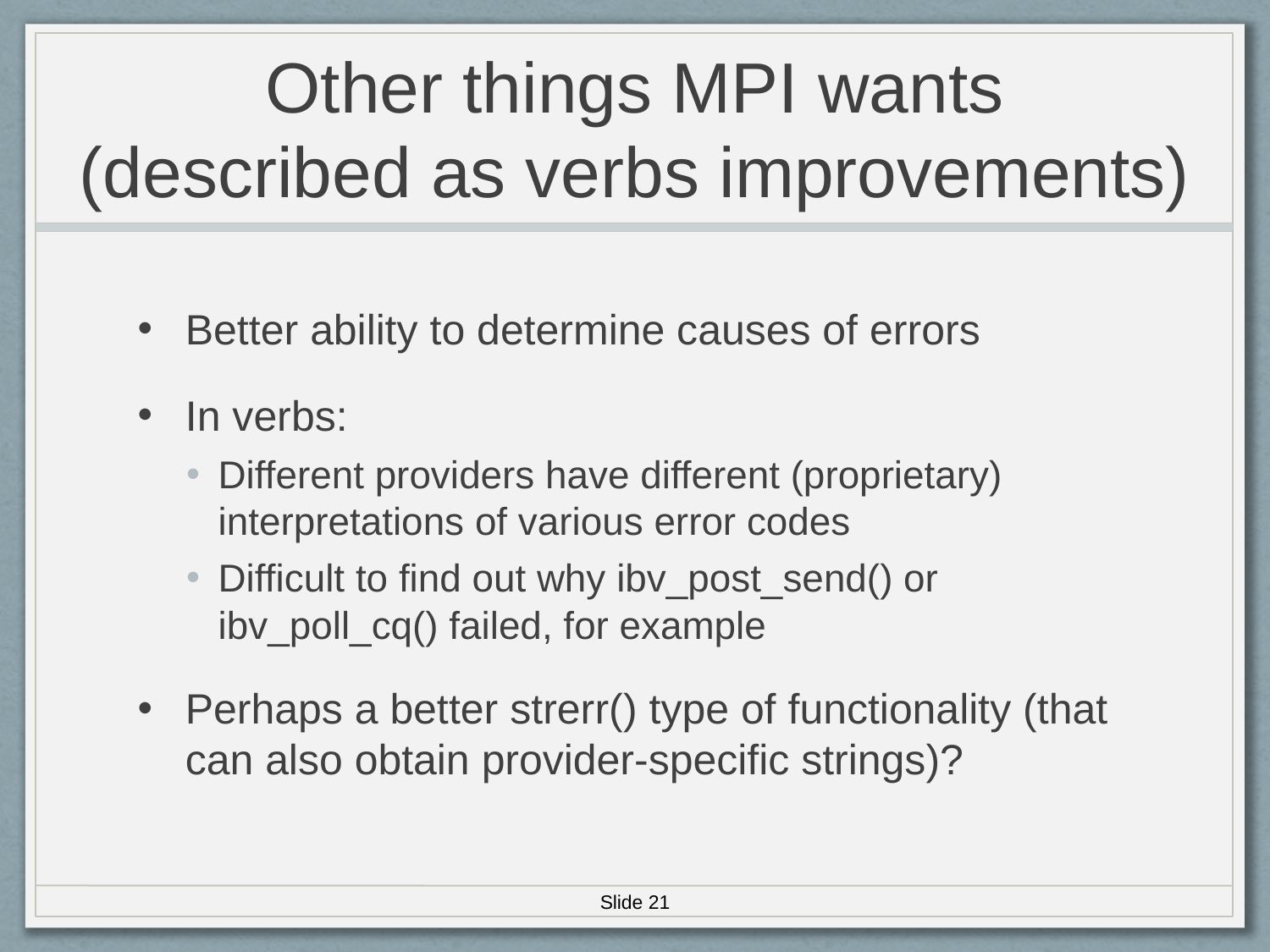

# Other things MPI wants (described as verbs improvements)
Better ability to determine causes of errors
In verbs:
Different providers have different (proprietary) interpretations of various error codes
Difficult to find out why ibv_post_send() or ibv_poll_cq() failed, for example
Perhaps a better strerr() type of functionality (that can also obtain provider-specific strings)?